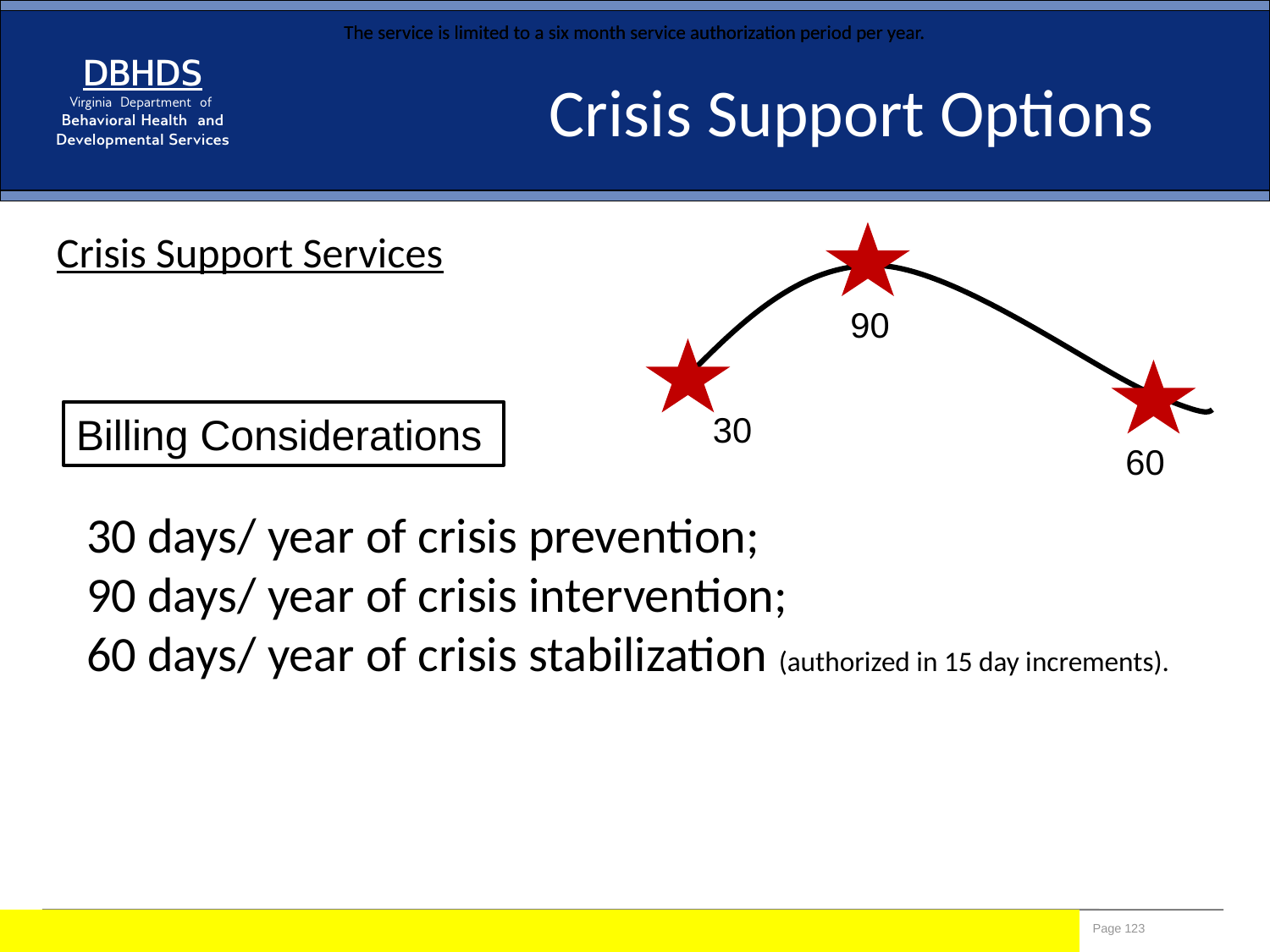

The service is limited to a six month service authorization period per year.
The service is limited to a six month service authorization period per year.
Crisis Support Options
Crisis Support Services

90

Billing Considerations
30
60
30 days/ year of crisis prevention;
90 days/ year of crisis intervention;
60 days/ year of crisis stabilization (authorized in 15 day increments).